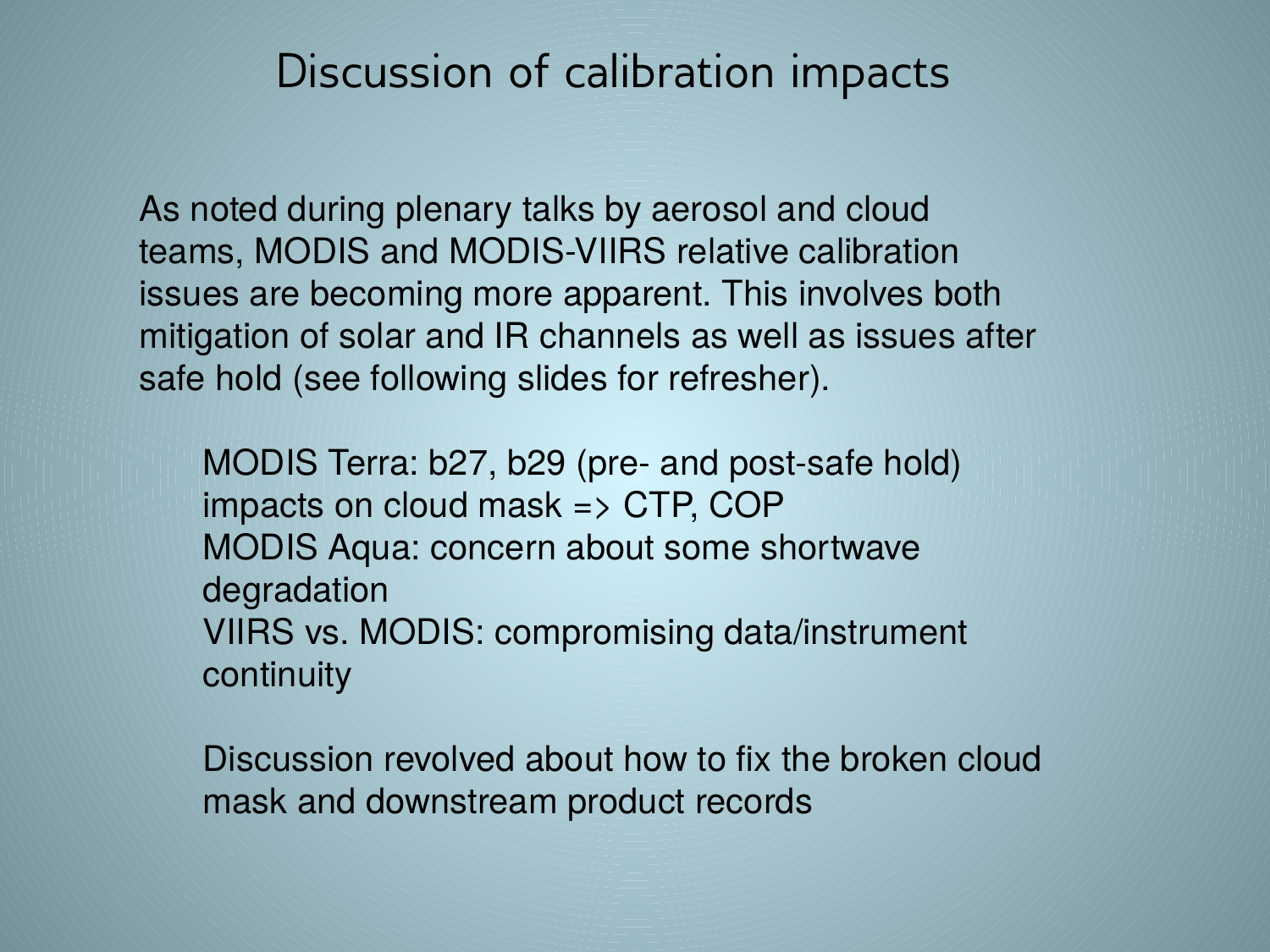

Discussion of calibration impacts
As noted during plenary talks by aerosol and cloud teams, MODIS and MODIS-VIIRS relative calibration issues are becoming more apparent. This involves both mitigation of solar and IR channels as well as issues after safe hold (see following slides for refresher).

MODIS Terra: b27, b29 (pre- and post-safe hold) impacts on cloud mask => CTP, COP
MODIS Aqua: concern about some shortwave degradation
VIIRS vs. MODIS: compromising data/instrument continuity

Discussion revolved about how to fix the broken cloud mask and downstream product records